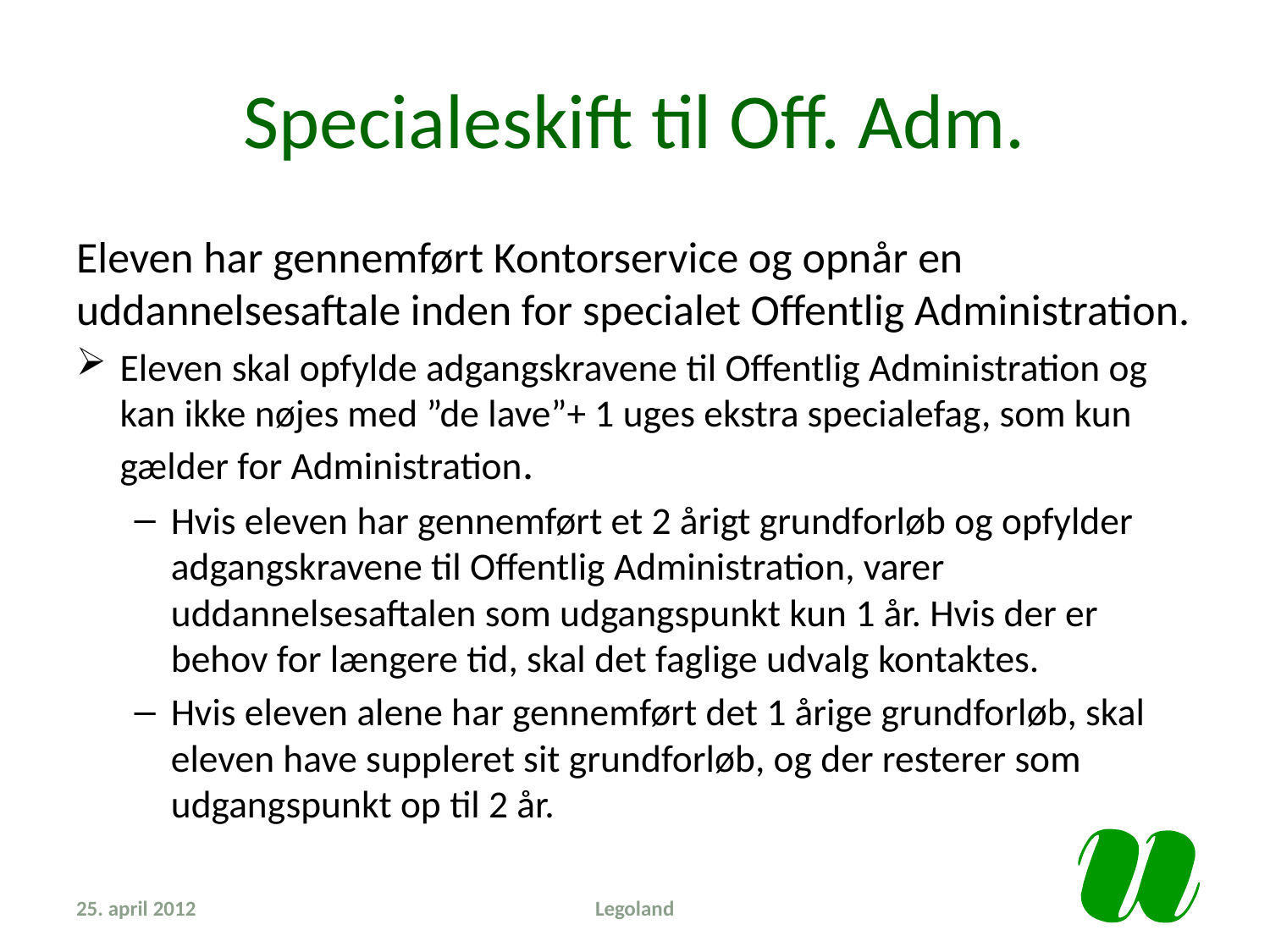

# Specialeskift til Off. Adm.
Eleven har gennemført Kontorservice og opnår en uddannelsesaftale inden for specialet Offentlig Administration.
Eleven skal opfylde adgangskravene til Offentlig Administration og kan ikke nøjes med ”de lave”+ 1 uges ekstra specialefag, som kun gælder for Administration.
Hvis eleven har gennemført et 2 årigt grundforløb og opfylder adgangskravene til Offentlig Administration, varer uddannelsesaftalen som udgangspunkt kun 1 år. Hvis der er behov for længere tid, skal det faglige udvalg kontaktes.
Hvis eleven alene har gennemført det 1 årige grundforløb, skal eleven have suppleret sit grundforløb, og der resterer som udgangspunkt op til 2 år.

25. april 2012
Legoland